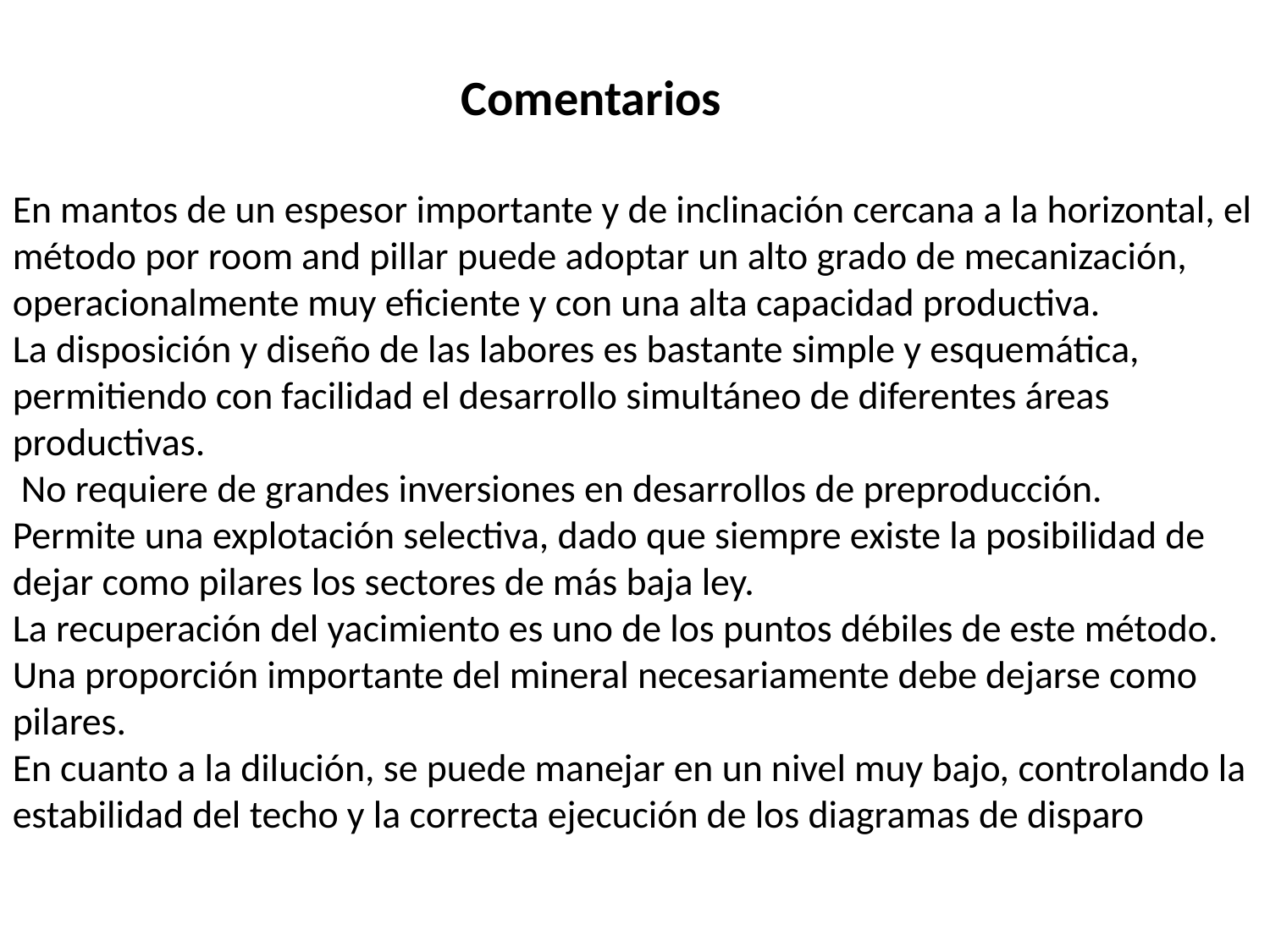

Comentarios

En mantos de un espesor importante y de inclinación cercana a la horizontal, el método por room and pillar puede adoptar un alto grado de mecanización, operacionalmente muy eficiente y con una alta capacidad productiva.
La disposición y diseño de las labores es bastante simple y esquemática, permitiendo con facilidad el desarrollo simultáneo de diferentes áreas productivas.
 No requiere de grandes inversiones en desarrollos de preproducción.
Permite una explotación selectiva, dado que siempre existe la posibilidad de dejar como pilares los sectores de más baja ley.
La recuperación del yacimiento es uno de los puntos débiles de este método.
Una proporción importante del mineral necesariamente debe dejarse como pilares.
En cuanto a la dilución, se puede manejar en un nivel muy bajo, controlando la estabilidad del techo y la correcta ejecución de los diagramas de disparo